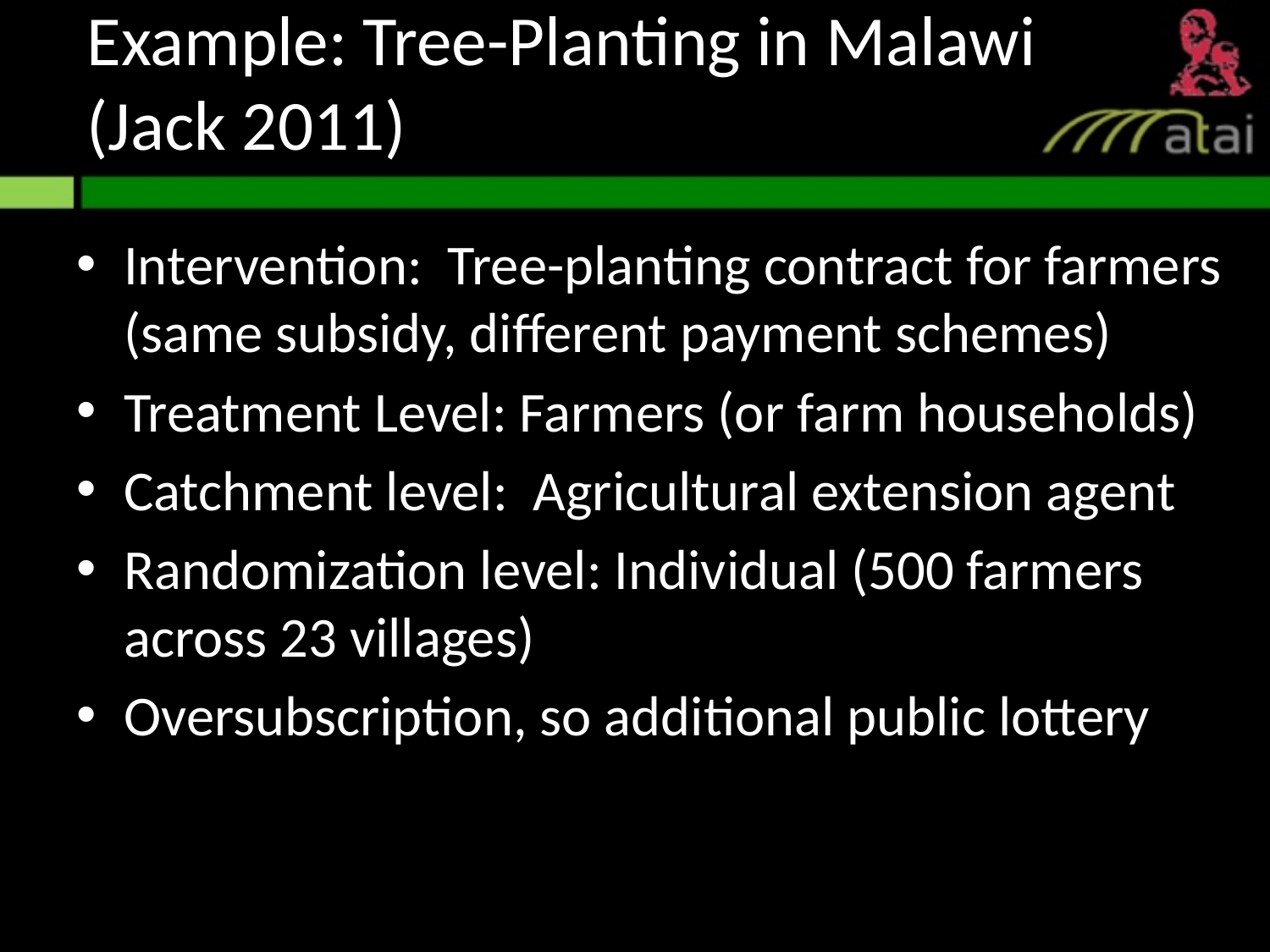

# Example: Tree-Planting in Malawi (Jack 2011)
Intervention:  Tree-planting contract for farmers (same subsidy, different payment schemes)
Treatment Level: Farmers (or farm households)
Catchment level:  Agricultural extension agent
Randomization level: Individual (500 farmers across 23 villages)
Oversubscription, so additional public lottery